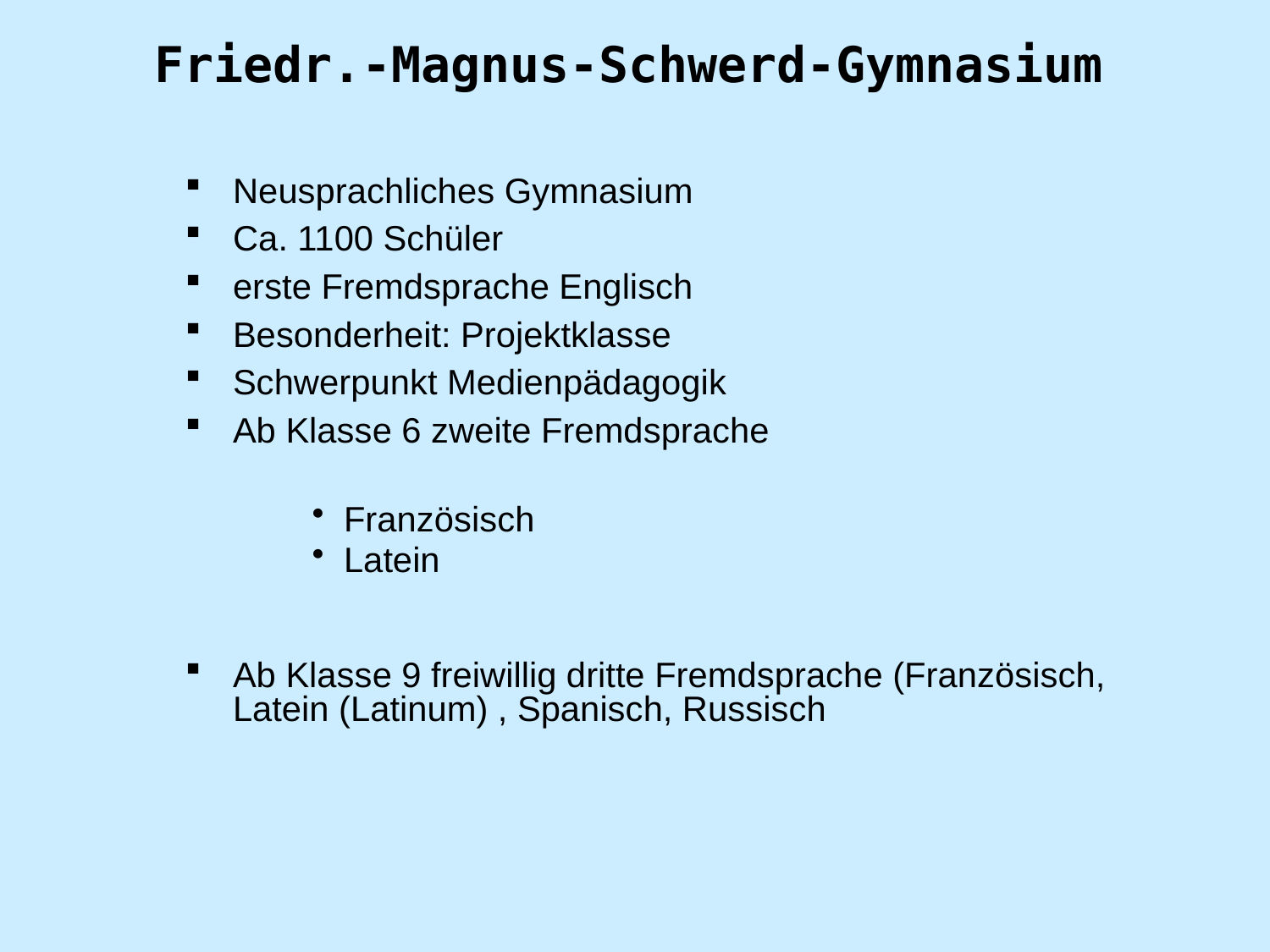

# Friedr.-Magnus-Schwerd-Gymnasium
Neusprachliches Gymnasium
Ca. 1100 Schüler
erste Fremdsprache Englisch
Besonderheit: Projektklasse
Schwerpunkt Medienpädagogik
Ab Klasse 6 zweite Fremdsprache

Französisch
Latein

Ab Klasse 9 freiwillig dritte Fremdsprache (Französisch, Latein (Latinum) , Spanisch, Russisch